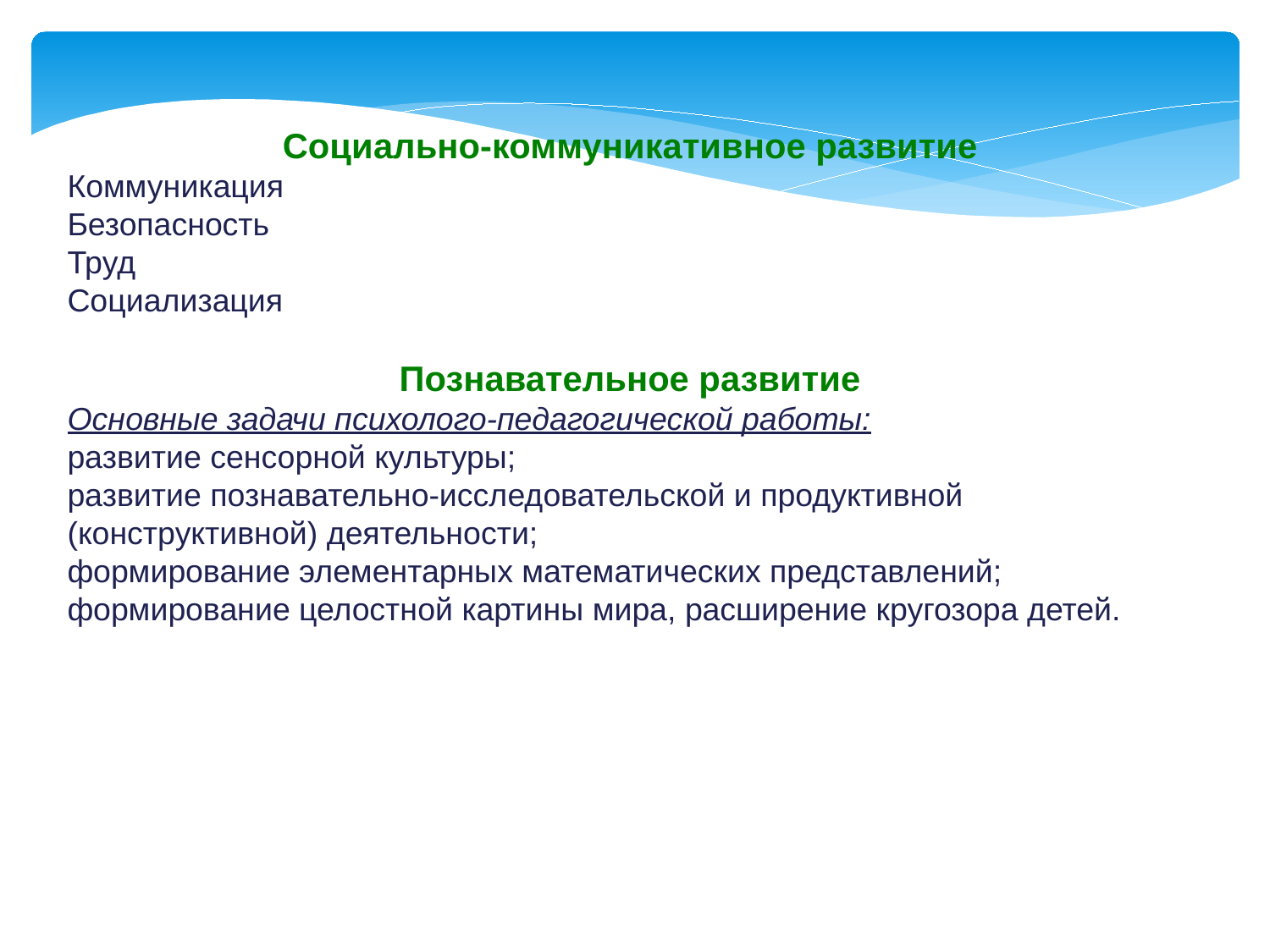

Социально-коммуникативное развитие
Коммуникация
Безопасность
Труд
Социализация

Познавательное развитие
Основные задачи психолого-педагогической работы:
развитие сенсорной культуры;
развитие познавательно-исследовательской и продуктивной (конструктивной) деятельности;
формирование элементарных математических представлений;
формирование целостной картины мира, расширение кругозора детей.